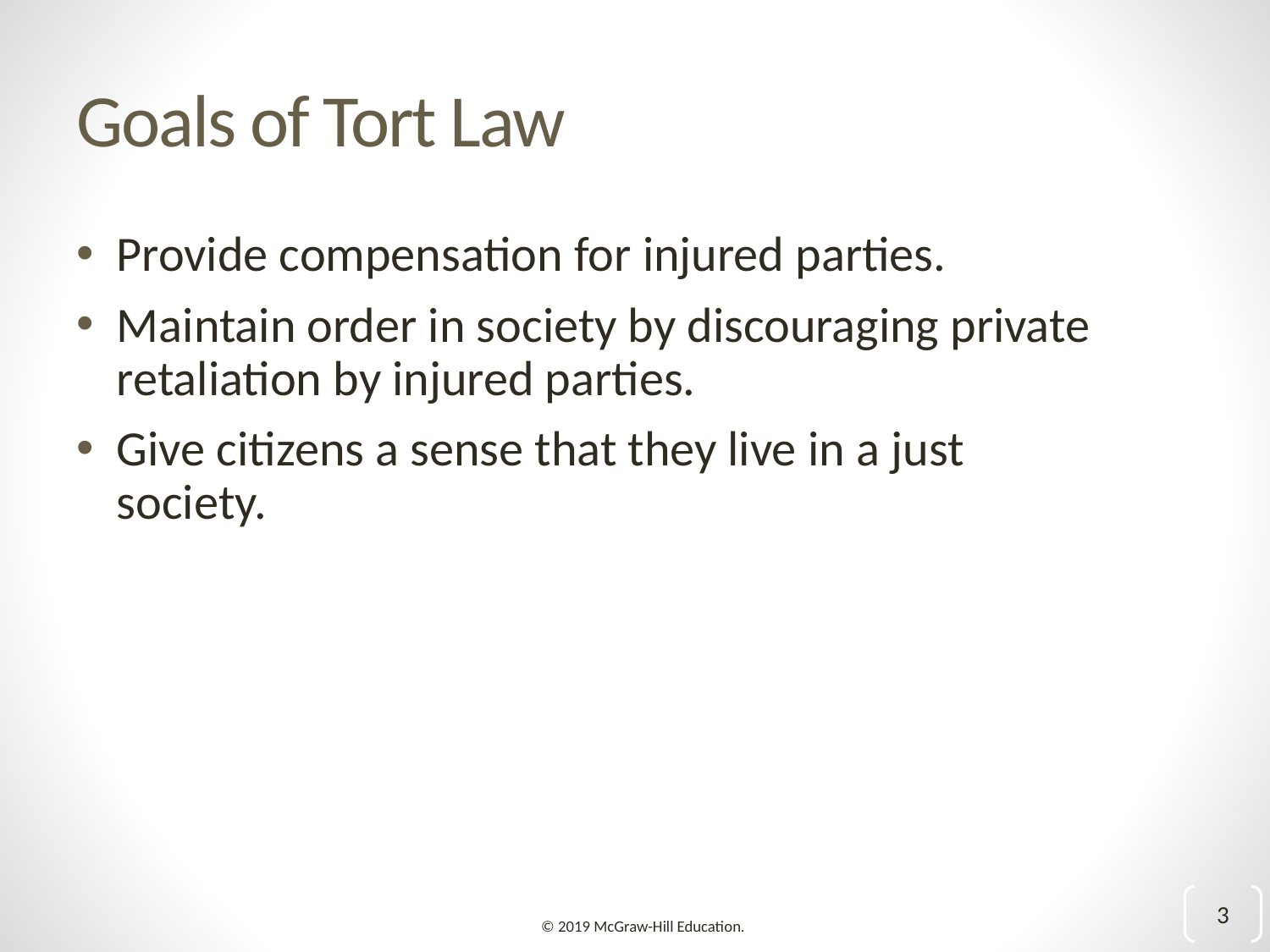

# Goals of Tort Law
Provide compensation for injured parties.
Maintain order in society by discouraging private retaliation by injured parties.
Give citizens a sense that they live in a just society.
3